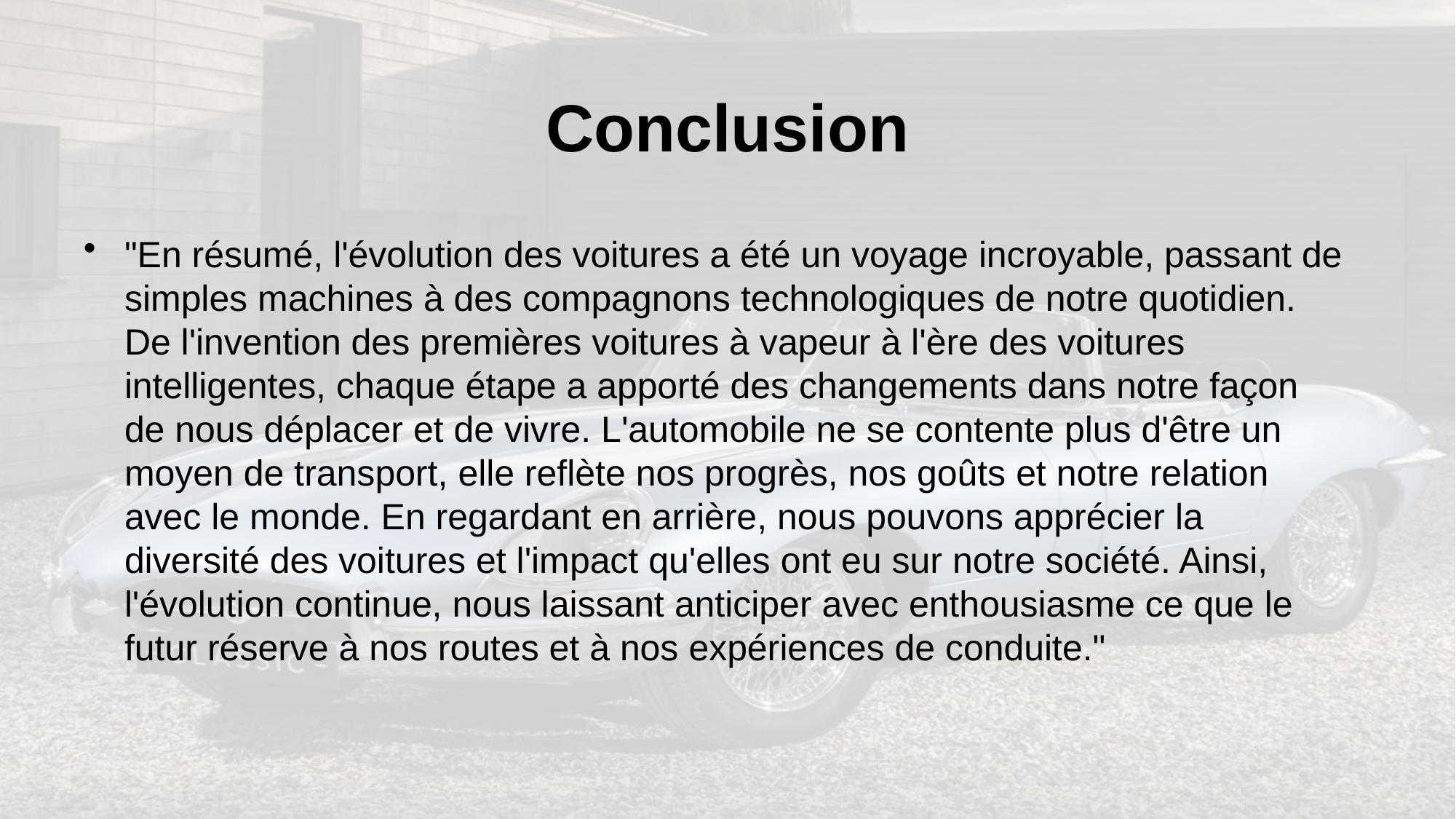

# Conclusion
"En résumé, l'évolution des voitures a été un voyage incroyable, passant de simples machines à des compagnons technologiques de notre quotidien. De l'invention des premières voitures à vapeur à l'ère des voitures intelligentes, chaque étape a apporté des changements dans notre façon de nous déplacer et de vivre. L'automobile ne se contente plus d'être un moyen de transport, elle reflète nos progrès, nos goûts et notre relation avec le monde. En regardant en arrière, nous pouvons apprécier la diversité des voitures et l'impact qu'elles ont eu sur notre société. Ainsi, l'évolution continue, nous laissant anticiper avec enthousiasme ce que le futur réserve à nos routes et à nos expériences de conduite."